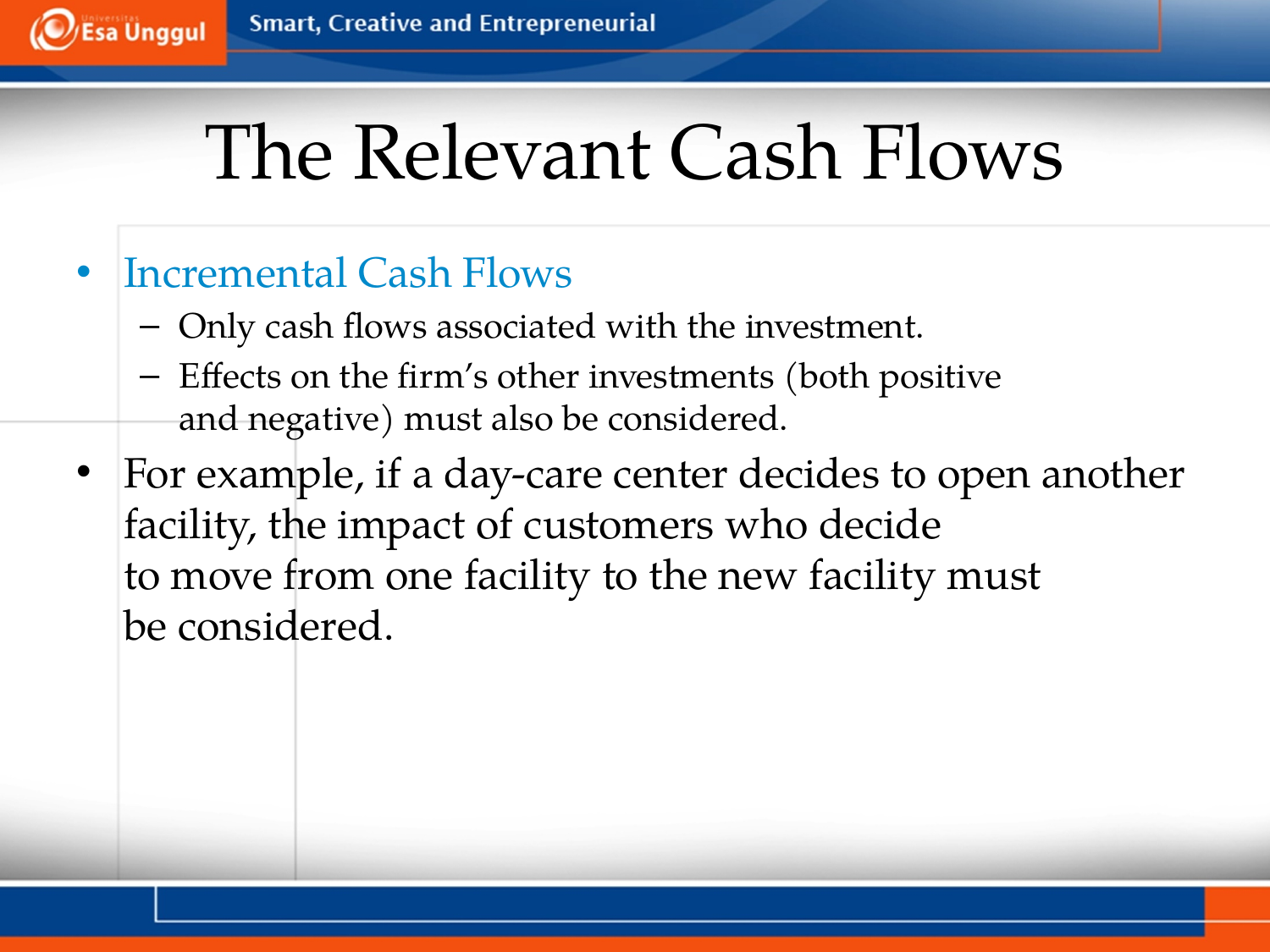

# The Relevant Cash Flows
Incremental Cash Flows
Only cash flows associated with the investment.
Effects on the firm’s other investments (both positive
and negative) must also be considered.
For example, if a day-care center decides to open another facility, the impact of customers who decide
to move from one facility to the new facility must
be considered.